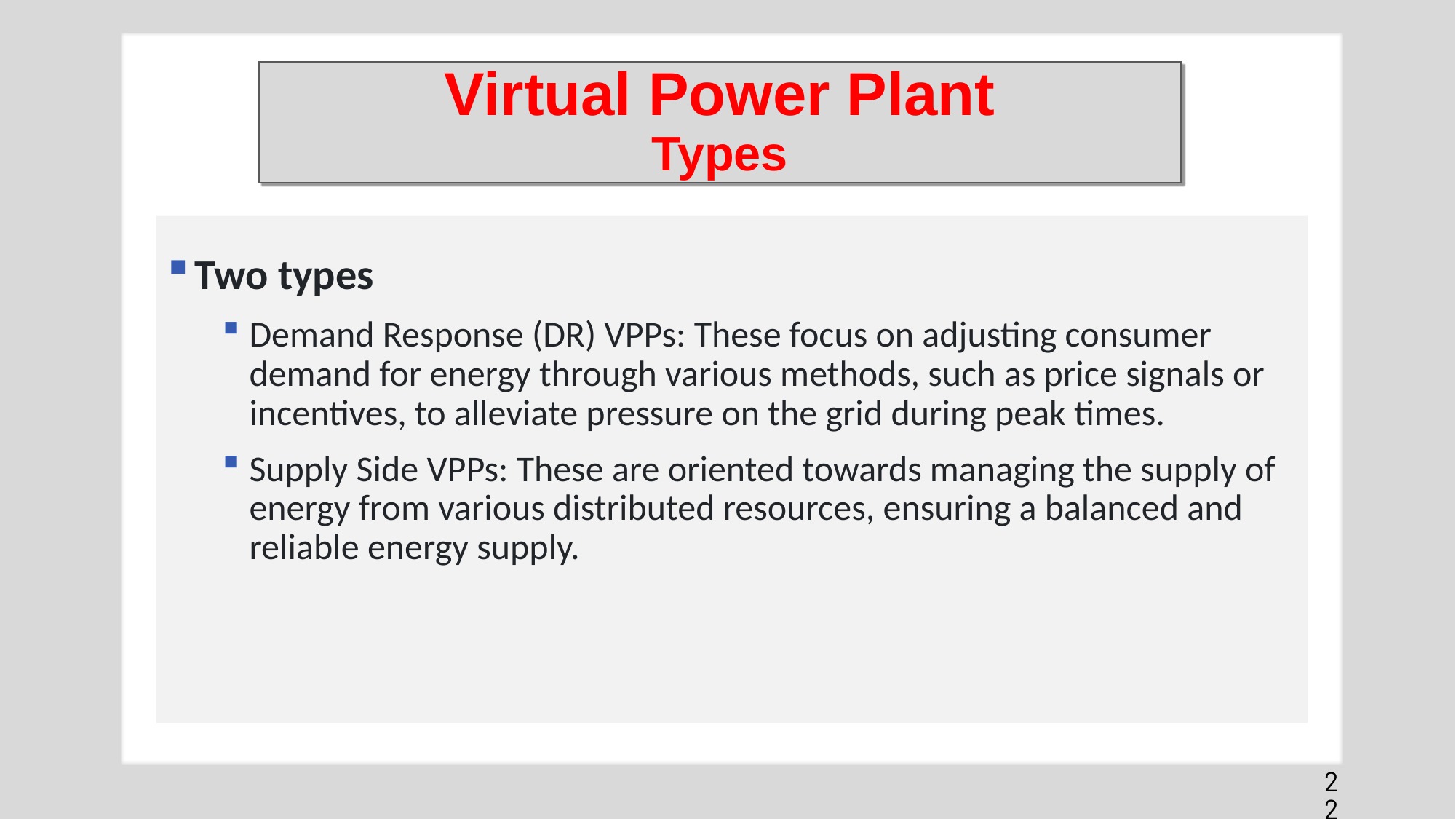

# Virtual Power Plant Types

Two types
Demand Response (DR) VPPs: These focus on adjusting consumer demand for energy through various methods, such as price signals or incentives, to alleviate pressure on the grid during peak times.
Supply Side VPPs: These are oriented towards managing the supply of energy from various distributed resources, ensuring a balanced and reliable energy supply.
22